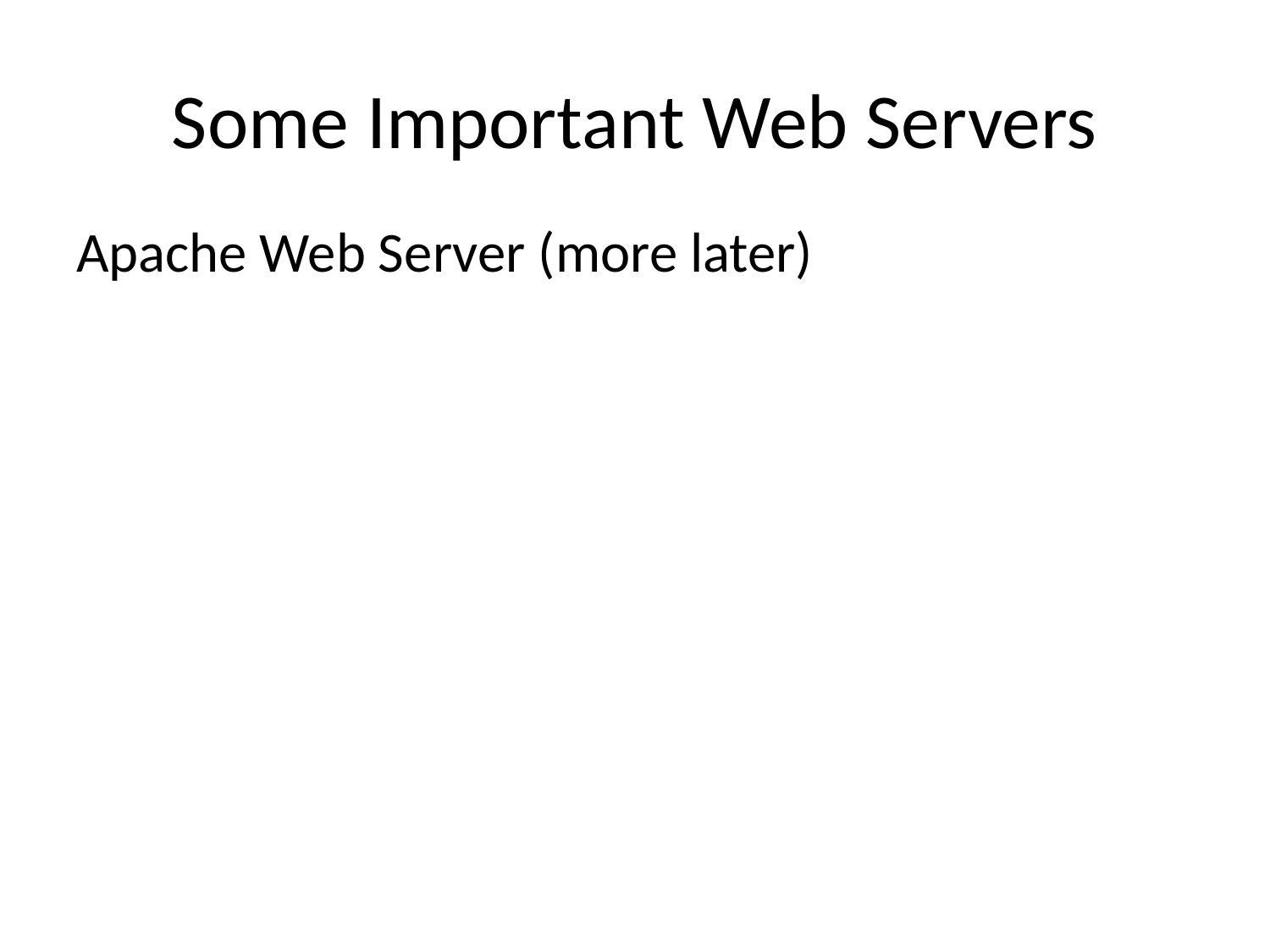

# Some Important Web Servers
Apache Web Server (more later)